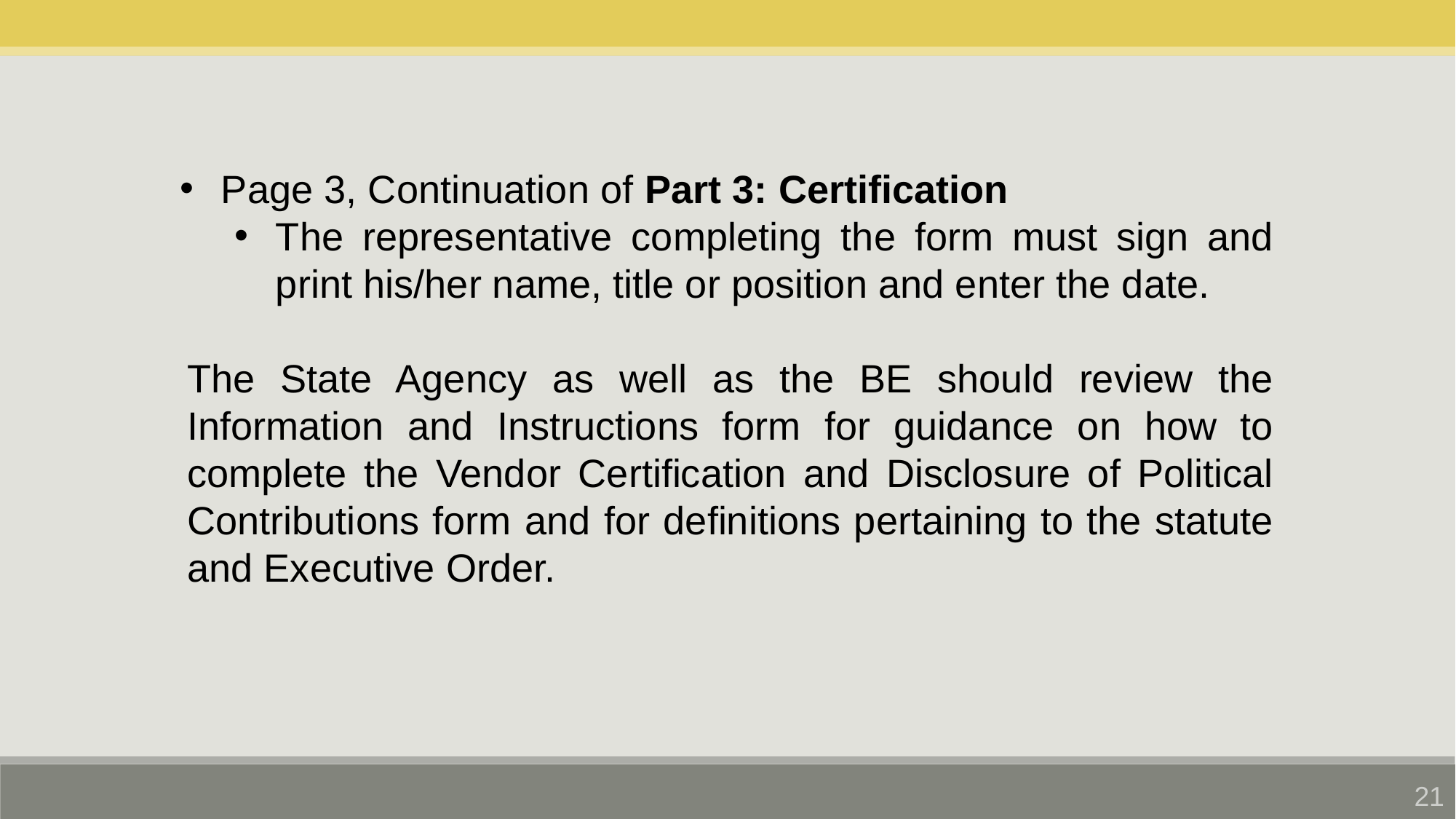

Page 3, Continuation of Part 3: Certification
The representative completing the form must sign and print his/her name, title or position and enter the date.

The State Agency as well as the BE should review the Information and Instructions form for guidance on how to complete the Vendor Certification and Disclosure of Political Contributions form and for definitions pertaining to the statute and Executive Order.

21